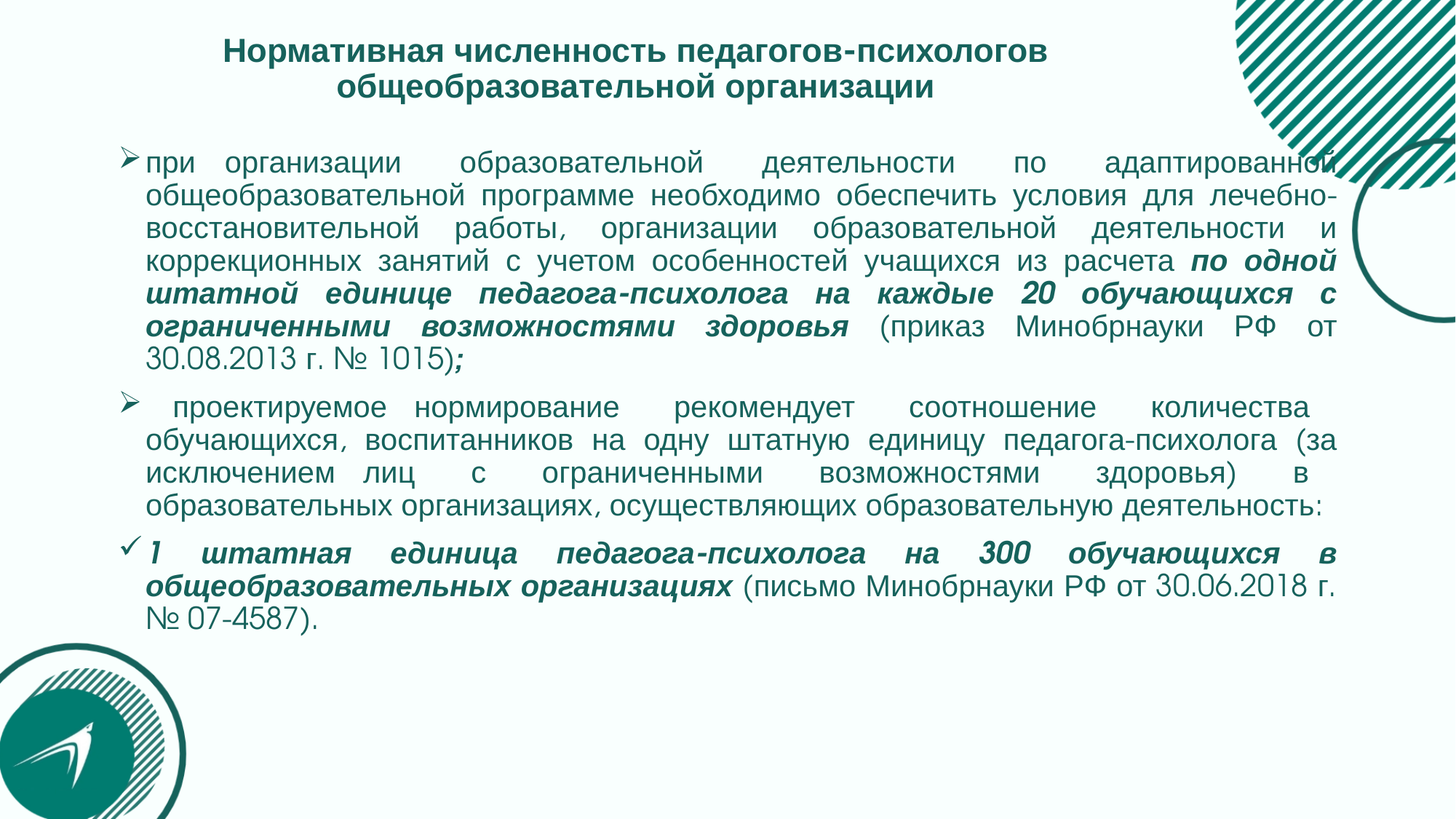

# Нормативная численность педагогов-психологов общеобразовательной организации
при организации  образовательной  деятельности  по  адаптированной общеобразовательной программе необходимо обеспечить условия для лечебно-восстановительной работы, организации образовательной деятельности и коррекционных занятий с учетом особенностей учащихся из расчета по одной штатной единице педагога-психолога на каждые 20 обучающихся с ограниченными возможностями здоровья (приказ Минобрнауки РФ от 30.08.2013 г. № 1015);
 проектируемое нормирование  рекомендует  соотношение  количества  обучающихся, воспитанников на одну штатную единицу педагога-психолога (за исключением лиц  с  ограниченными  возможностями  здоровья)  в  образовательных организациях, осуществляющих образовательную деятельность:
1 штатная единица педагога-психолога на 300 обучающихся в общеобразовательных организациях (письмо Минобрнауки РФ от 30.06.2018 г. № 07-4587).